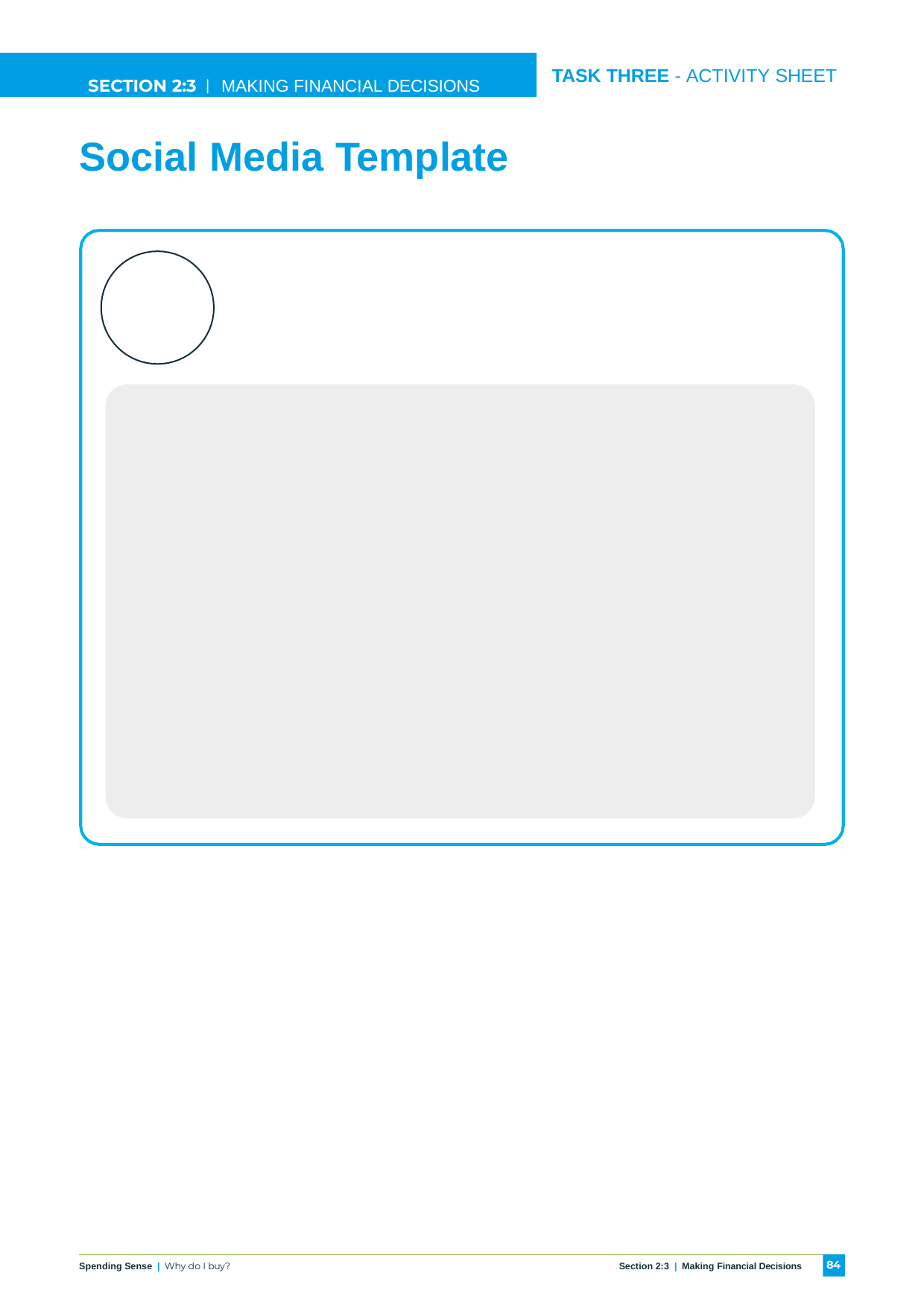

SECTION 2:3 | MAKING FINANCIAL DECISIONS

TASK THREE - ACTIVITY SHEET
EDUCATOR NOTES
# Social Media Template

84
Spending Sense | Why do I buy?
Section 2:3 | Making Financial Decisions